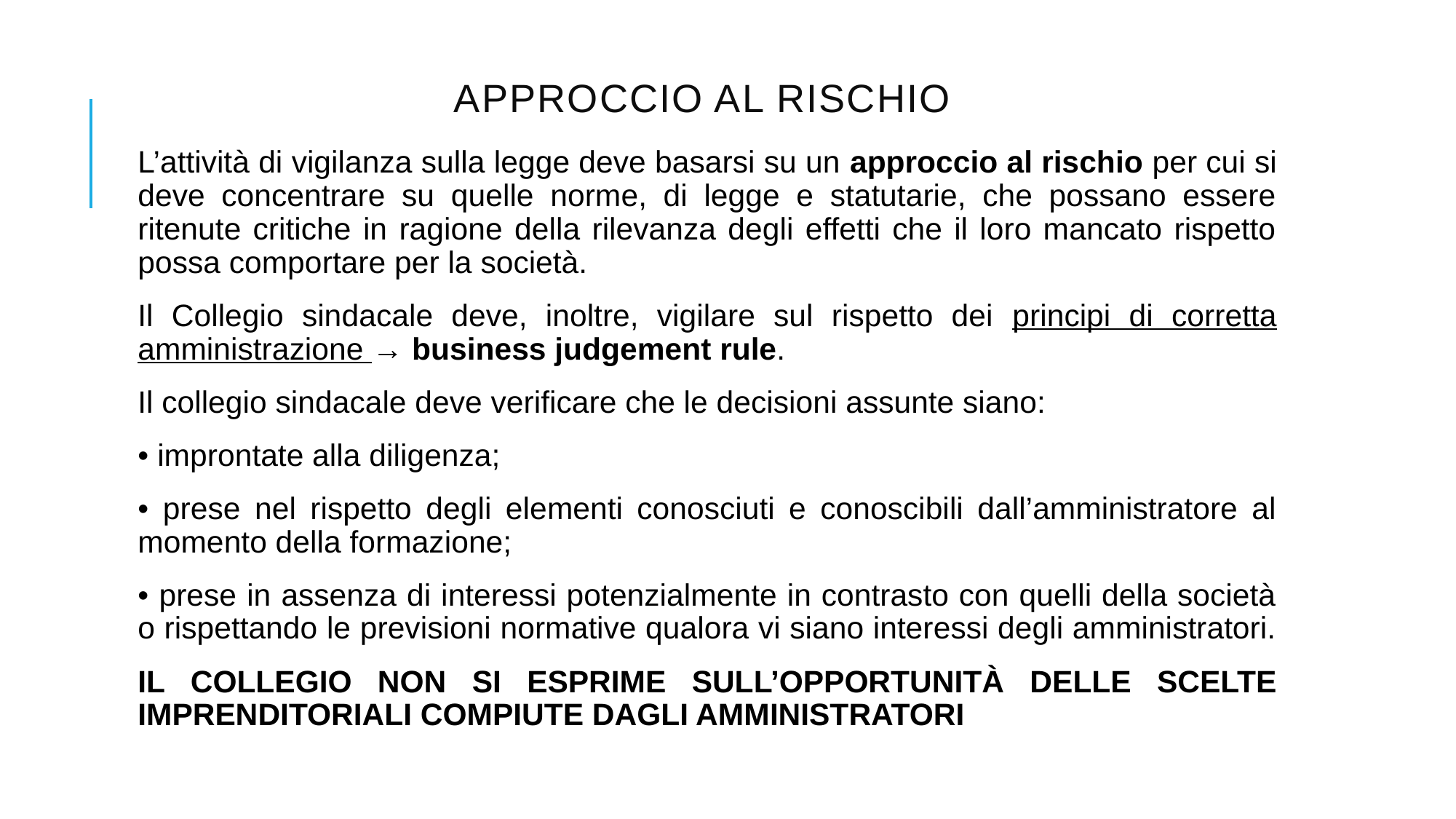

# APPROCCIO AL RISCHIO
L’attività di vigilanza sulla legge deve basarsi su un approccio al rischio per cui si deve concentrare su quelle norme, di legge e statutarie, che possano essere ritenute critiche in ragione della rilevanza degli effetti che il loro mancato rispetto possa comportare per la società.
Il Collegio sindacale deve, inoltre, vigilare sul rispetto dei principi di corretta amministrazione → business judgement rule.
Il collegio sindacale deve verificare che le decisioni assunte siano:
• improntate alla diligenza;
• prese nel rispetto degli elementi conosciuti e conoscibili dall’amministratore al momento della formazione;
• prese in assenza di interessi potenzialmente in contrasto con quelli della società o rispettando le previsioni normative qualora vi siano interessi degli amministratori.
IL COLLEGIO NON SI ESPRIME SULL’OPPORTUNITÀ DELLE SCELTE IMPRENDITORIALI COMPIUTE DAGLI AMMINISTRATORI